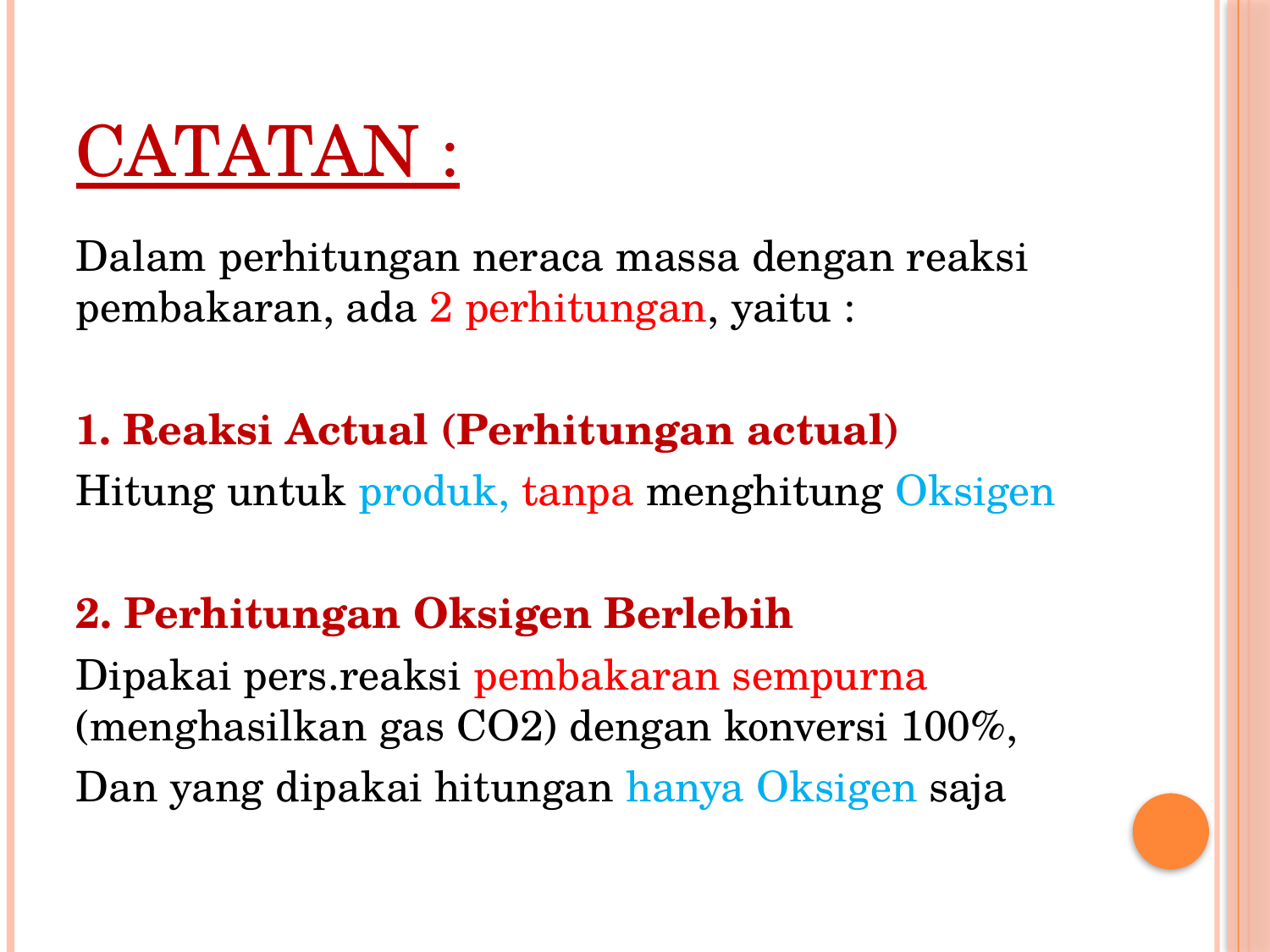

# Catatan :
Dalam perhitungan neraca massa dengan reaksi pembakaran, ada 2 perhitungan, yaitu :

1. Reaksi Actual (Perhitungan actual)
Hitung untuk produk, tanpa menghitung Oksigen

2. Perhitungan Oksigen Berlebih
Dipakai pers.reaksi pembakaran sempurna (menghasilkan gas CO2) dengan konversi 100%,
Dan yang dipakai hitungan hanya Oksigen saja